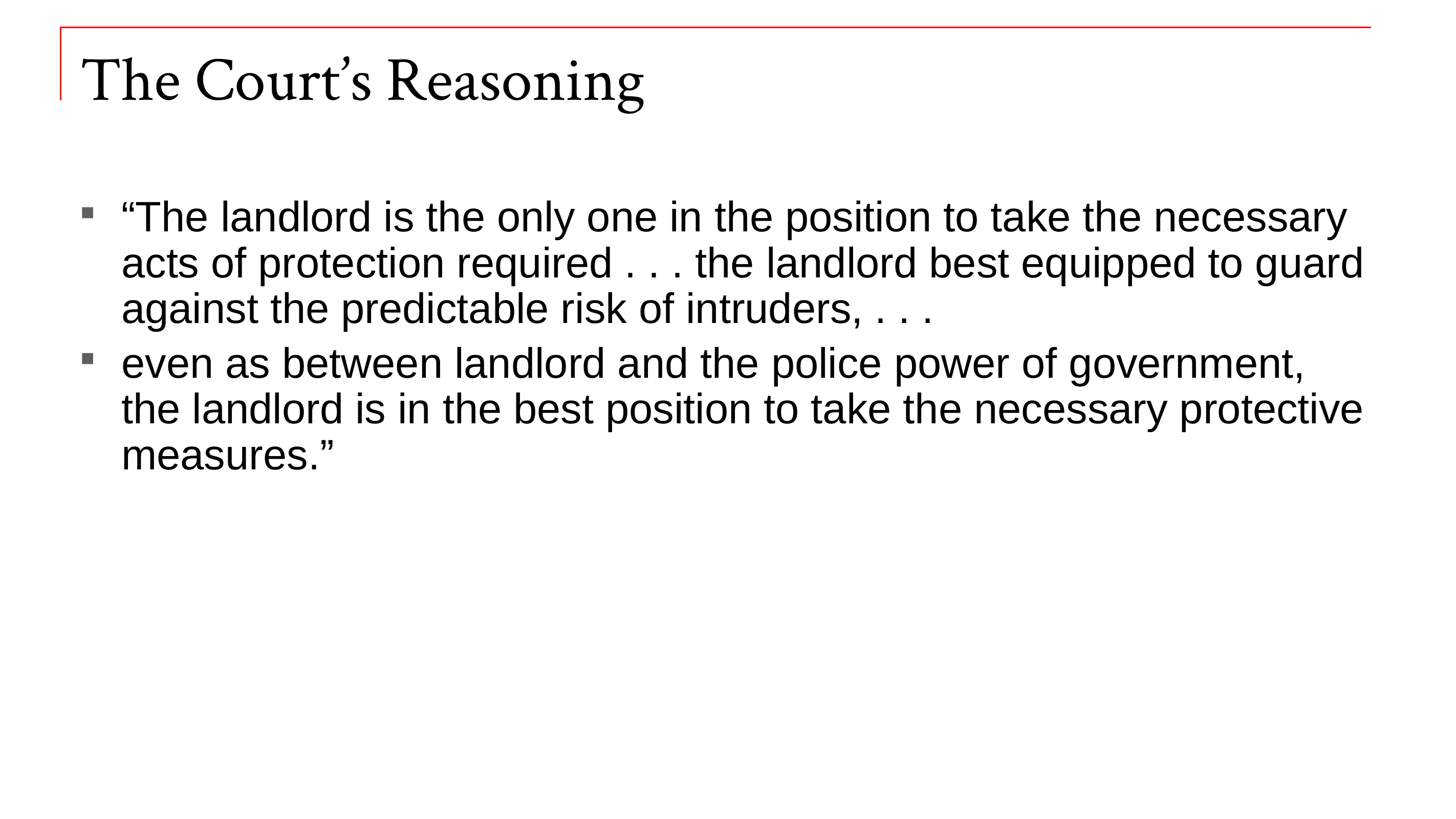

# The Court’s Reasoning
“The landlord is the only one in the position to take the necessary acts of protection required . . . the landlord best equipped to guard against the predictable risk of intruders, . . .
even as between landlord and the police power of government, the landlord is in the best position to take the necessary protective measures.”